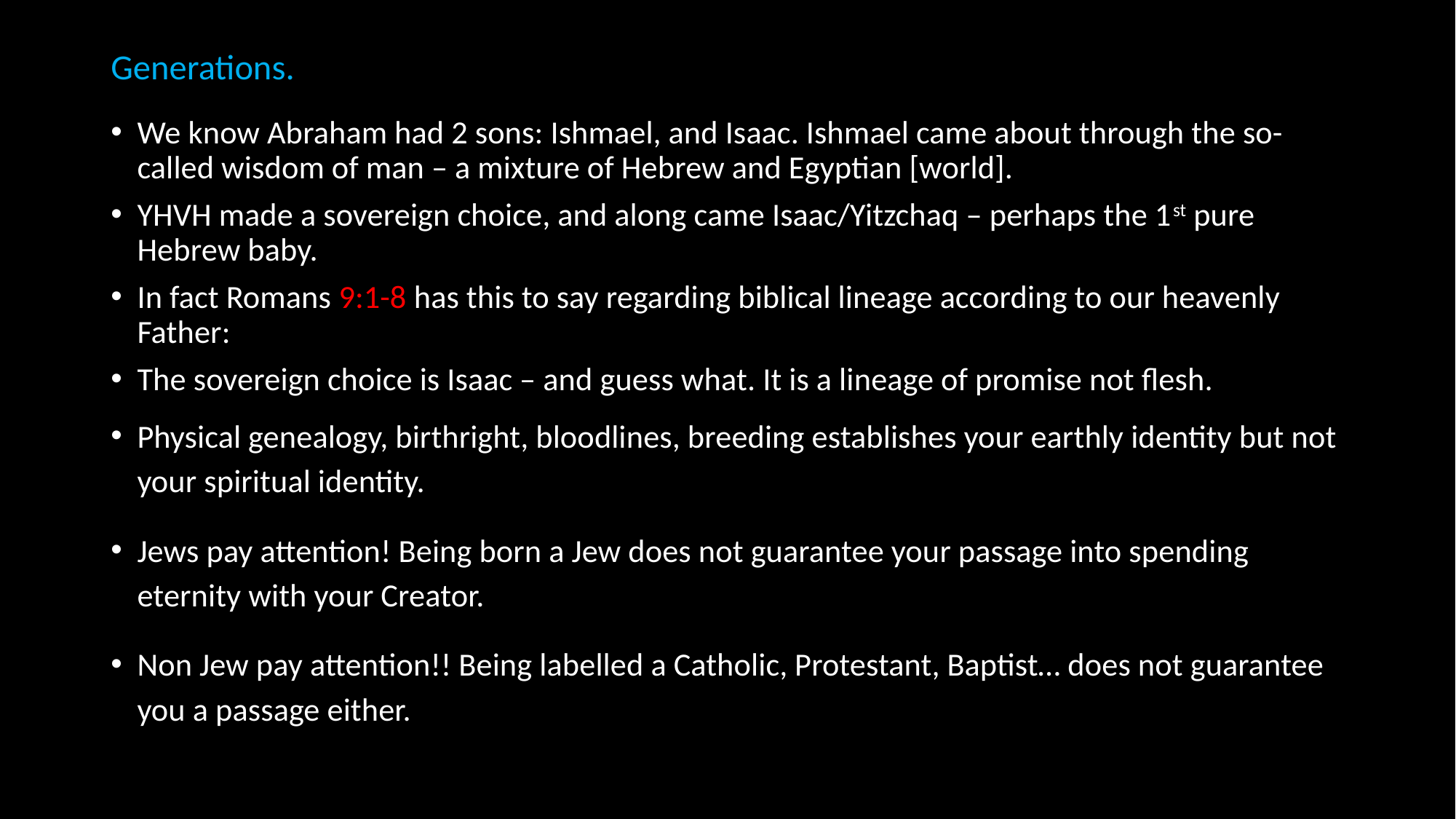

# Generations.
We know Abraham had 2 sons: Ishmael, and Isaac. Ishmael came about through the so-called wisdom of man – a mixture of Hebrew and Egyptian [world].
YHVH made a sovereign choice, and along came Isaac/Yitzchaq – perhaps the 1st pure Hebrew baby.
In fact Romans 9:1-8 has this to say regarding biblical lineage according to our heavenly Father:
The sovereign choice is Isaac – and guess what. It is a lineage of promise not flesh.
Physical genealogy, birthright, bloodlines, breeding establishes your earthly identity but not your spiritual identity.
Jews pay attention! Being born a Jew does not guarantee your passage into spending eternity with your Creator.
Non Jew pay attention!! Being labelled a Catholic, Protestant, Baptist… does not guarantee you a passage either.